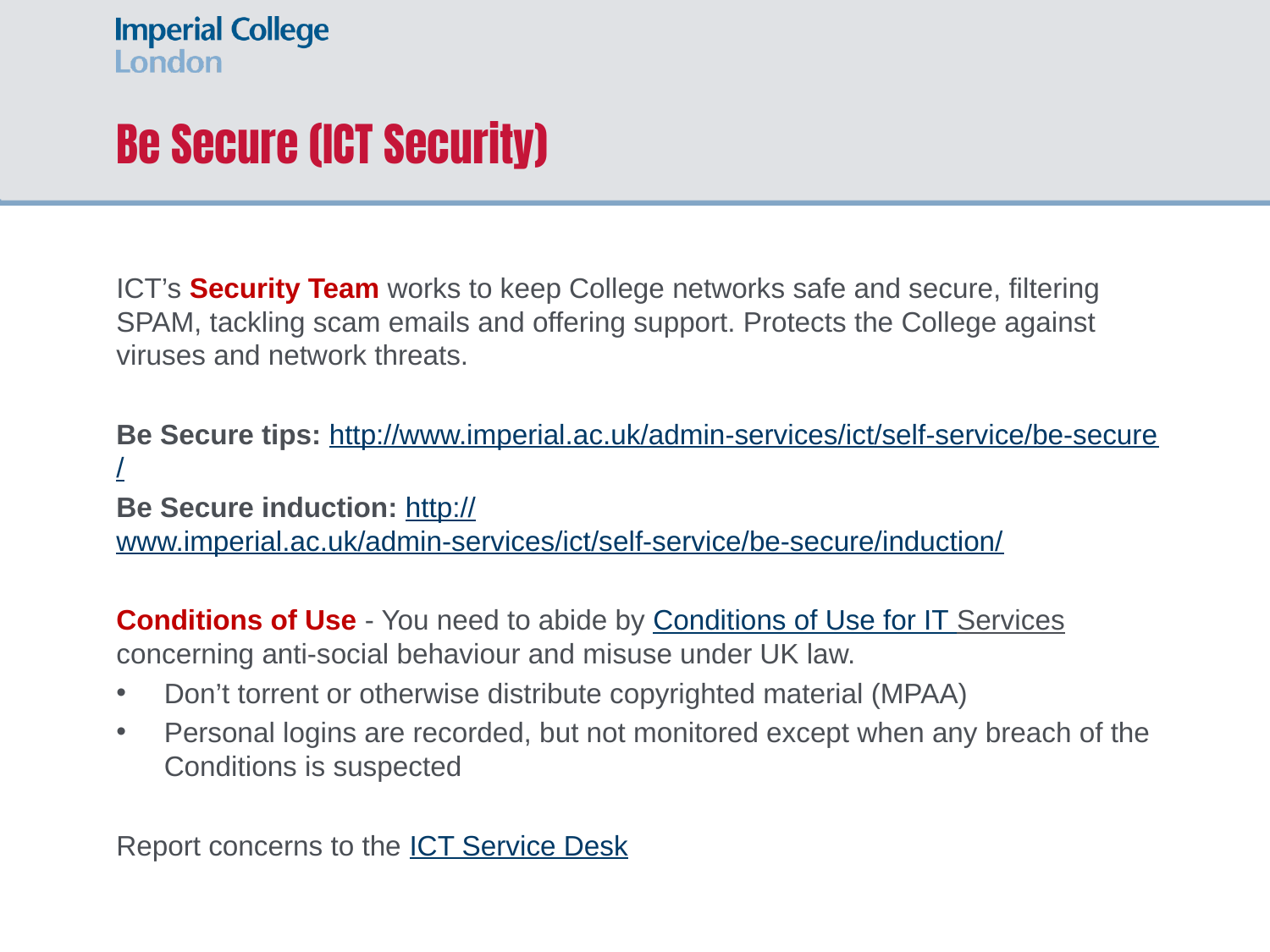

# Be Secure (ICT Security)
ICT’s Security Team works to keep College networks safe and secure, filtering SPAM, tackling scam emails and offering support. Protects the College against viruses and network threats.

Be Secure tips: http://www.imperial.ac.uk/admin-services/ict/self-service/be-secure/
Be Secure induction: http://www.imperial.ac.uk/admin-services/ict/self-service/be-secure/induction/

Conditions of Use - You need to abide by Conditions of Use for IT Services concerning anti-social behaviour and misuse under UK law.
Don’t torrent or otherwise distribute copyrighted material (MPAA)
Personal logins are recorded, but not monitored except when any breach of the Conditions is suspected

Report concerns to the ICT Service Desk